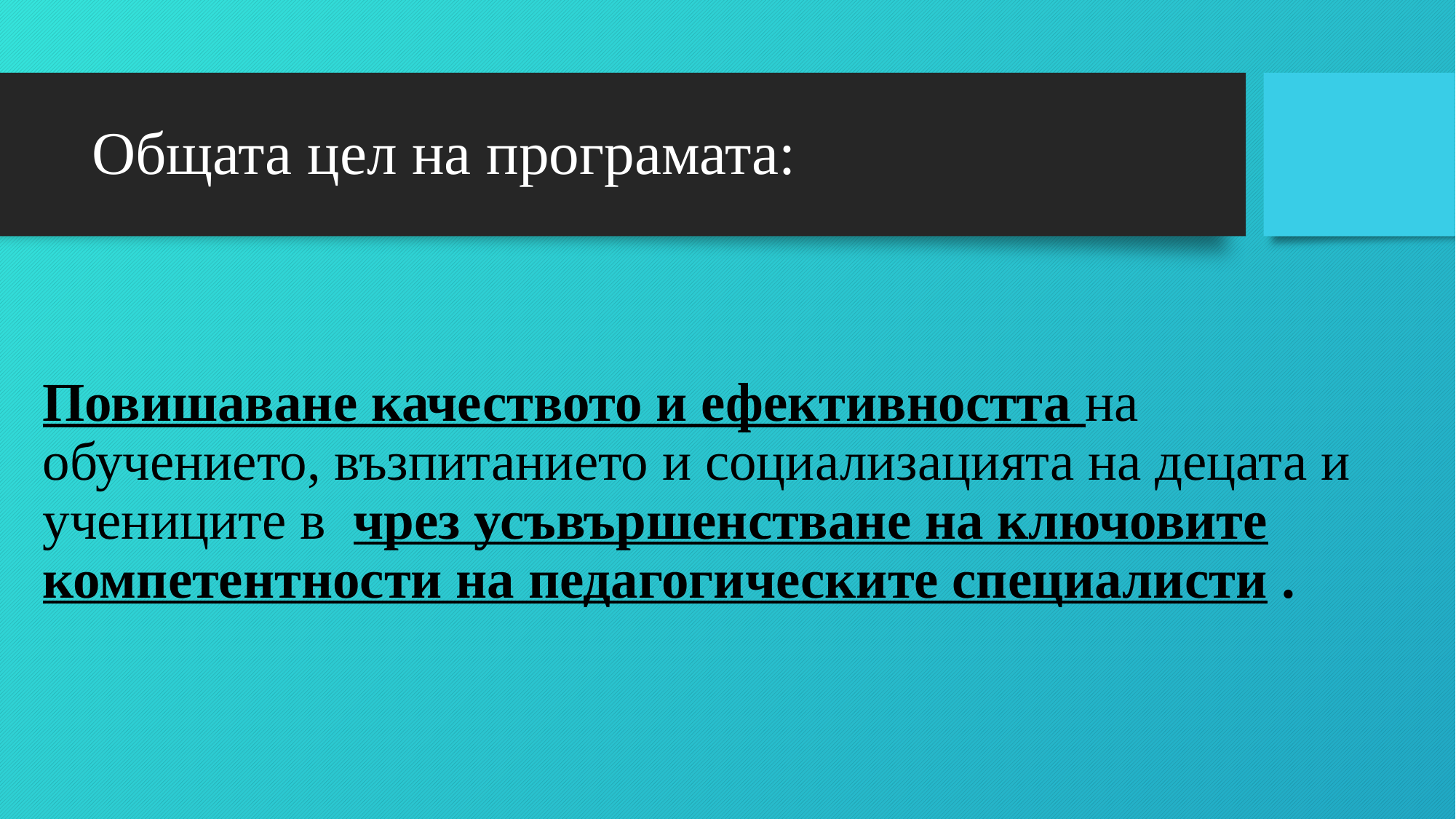

# Общата цел на програмата:

Повишаване качеството и ефективността на обучението, възпитанието и социализацията на децата и учениците в  чрез усъвършенстване на ключовите компетентности на педагогическите специалисти .